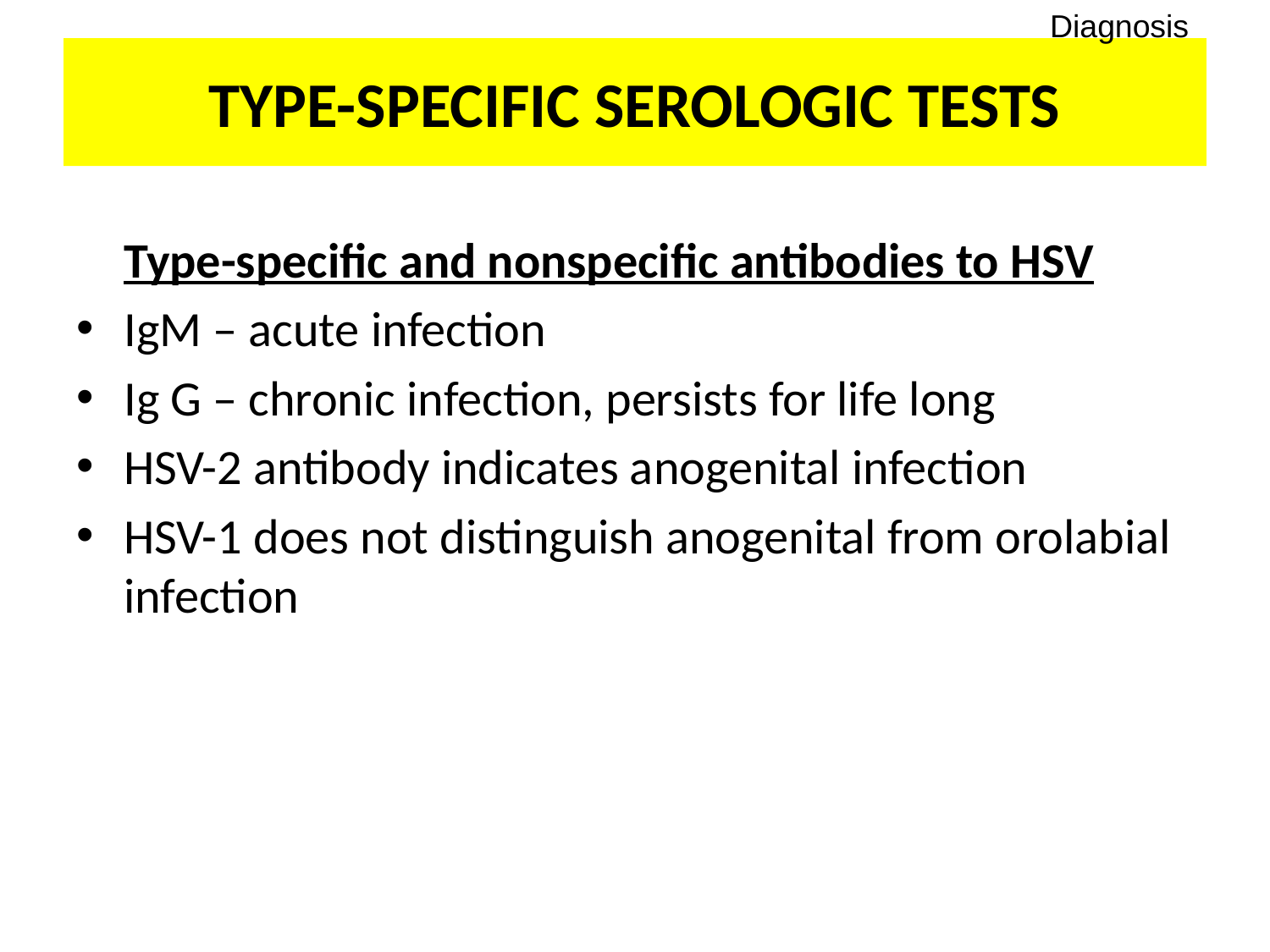

Diagnosis
# TYPE-SPECIFIC SEROLOGIC TESTS
	Type-specific and nonspecific antibodies to HSV
IgM – acute infection
Ig G – chronic infection, persists for life long
HSV-2 antibody indicates anogenital infection
HSV-1 does not distinguish anogenital from orolabial infection